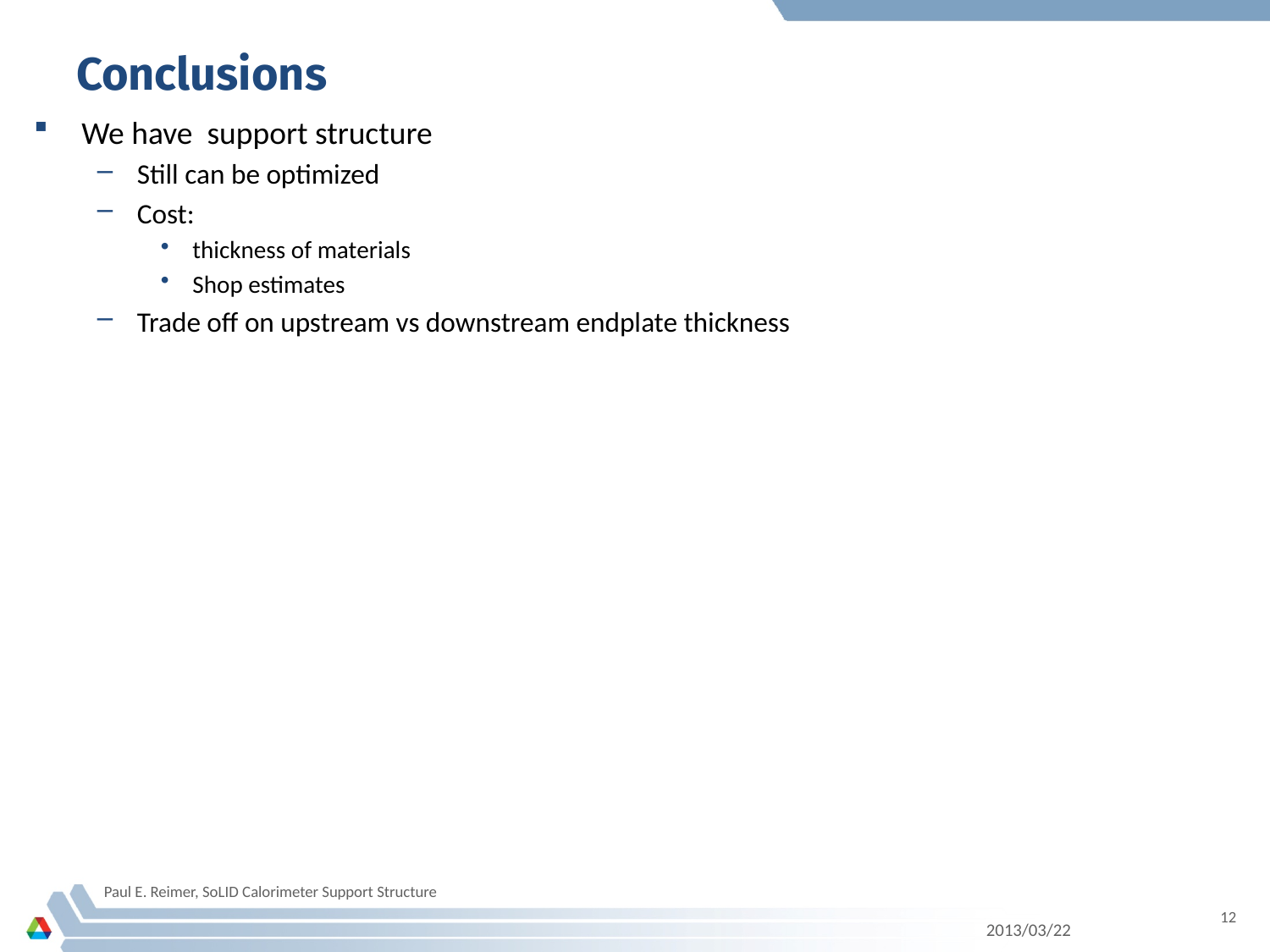

# Conclusions
We have  support structure
Still can be optimized
Cost:
thickness of materials
Shop estimates
Trade off on upstream vs downstream endplate thickness

Paul E. Reimer, SoLID Calorimeter Support Structure
12
2013/03/22